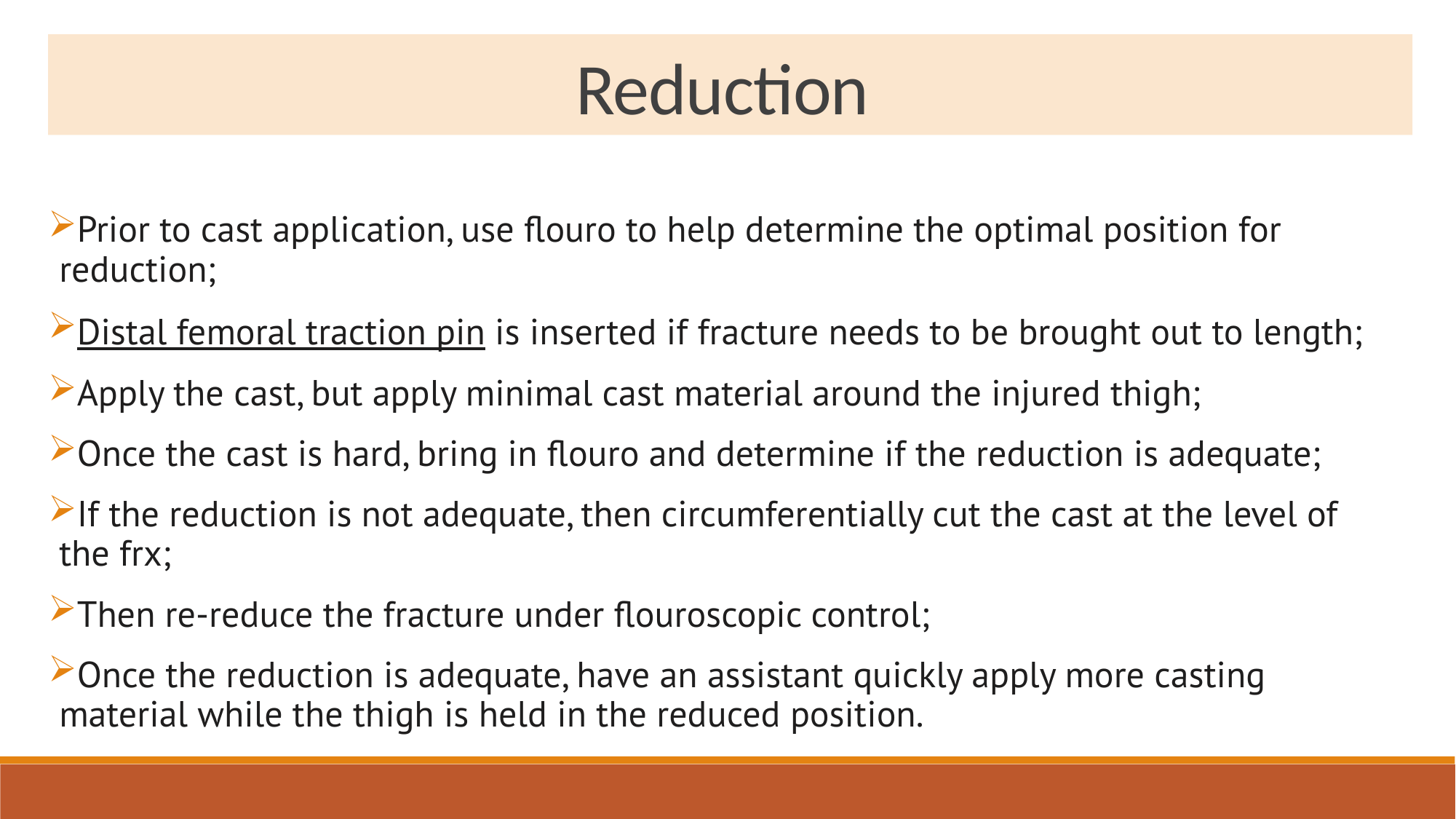

Reduction
Prior to cast application, use flouro to help determine the optimal position for 	reduction;
Distal femoral traction pin is inserted if fracture needs to be brought out to length;
Apply the cast, but apply minimal cast material around the injured thigh;
Once the cast is hard, bring in flouro and determine if the reduction is adequate;
If the reduction is not adequate, then circumferentially cut the cast at the level of 	the frx;
Then re-reduce the fracture under flouroscopic control;
Once the reduction is adequate, have an assistant quickly apply more casting 	material while the thigh is held in the reduced position.